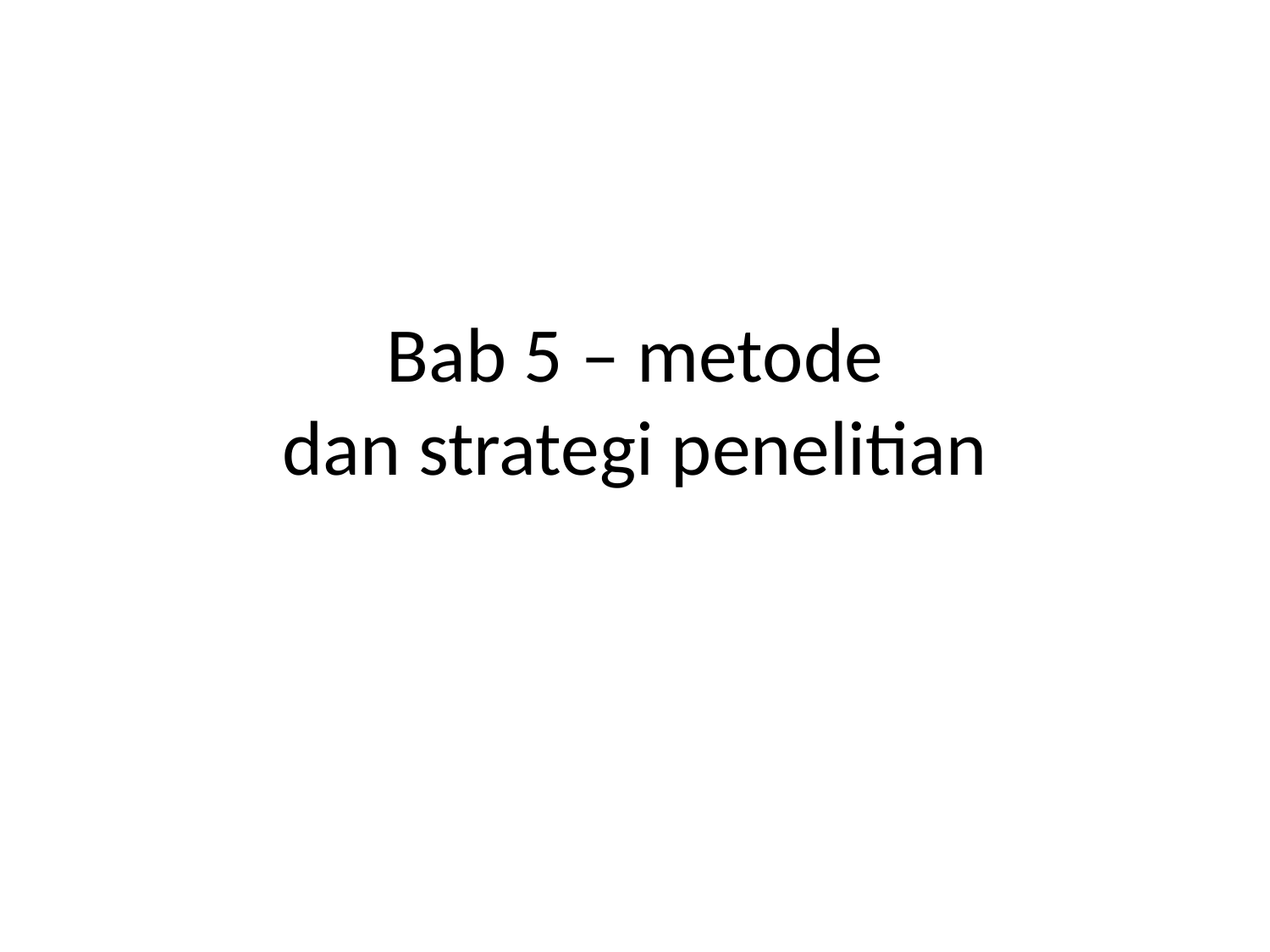

# Bab 5 – metode dan strategi penelitian